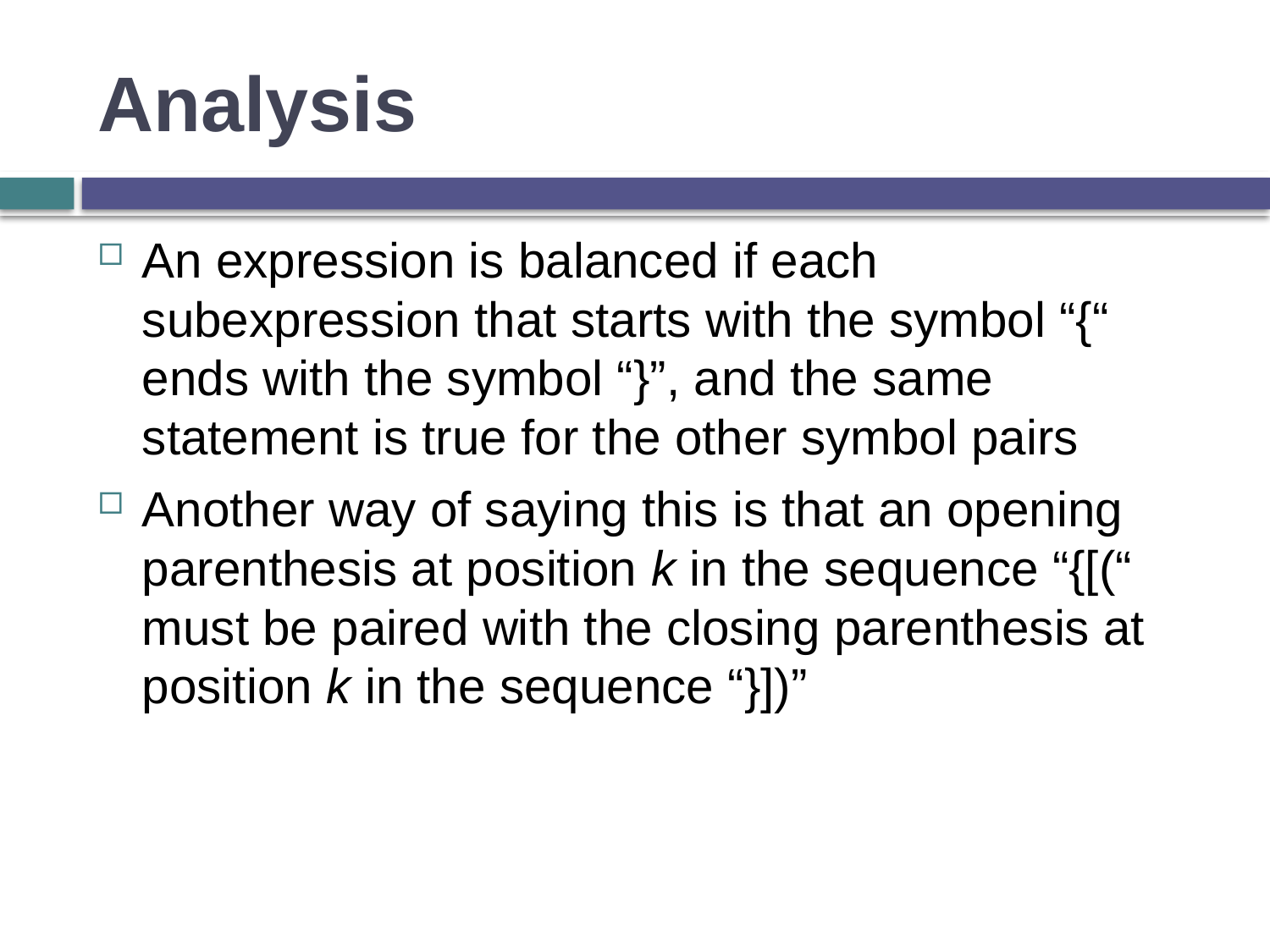

# Analysis
An expression is balanced if each subexpression that starts with the symbol “{“ ends with the symbol “}”, and the same statement is true for the other symbol pairs
Another way of saying this is that an opening parenthesis at position k in the sequence “{[(“ must be paired with the closing parenthesis at position k in the sequence “}])”